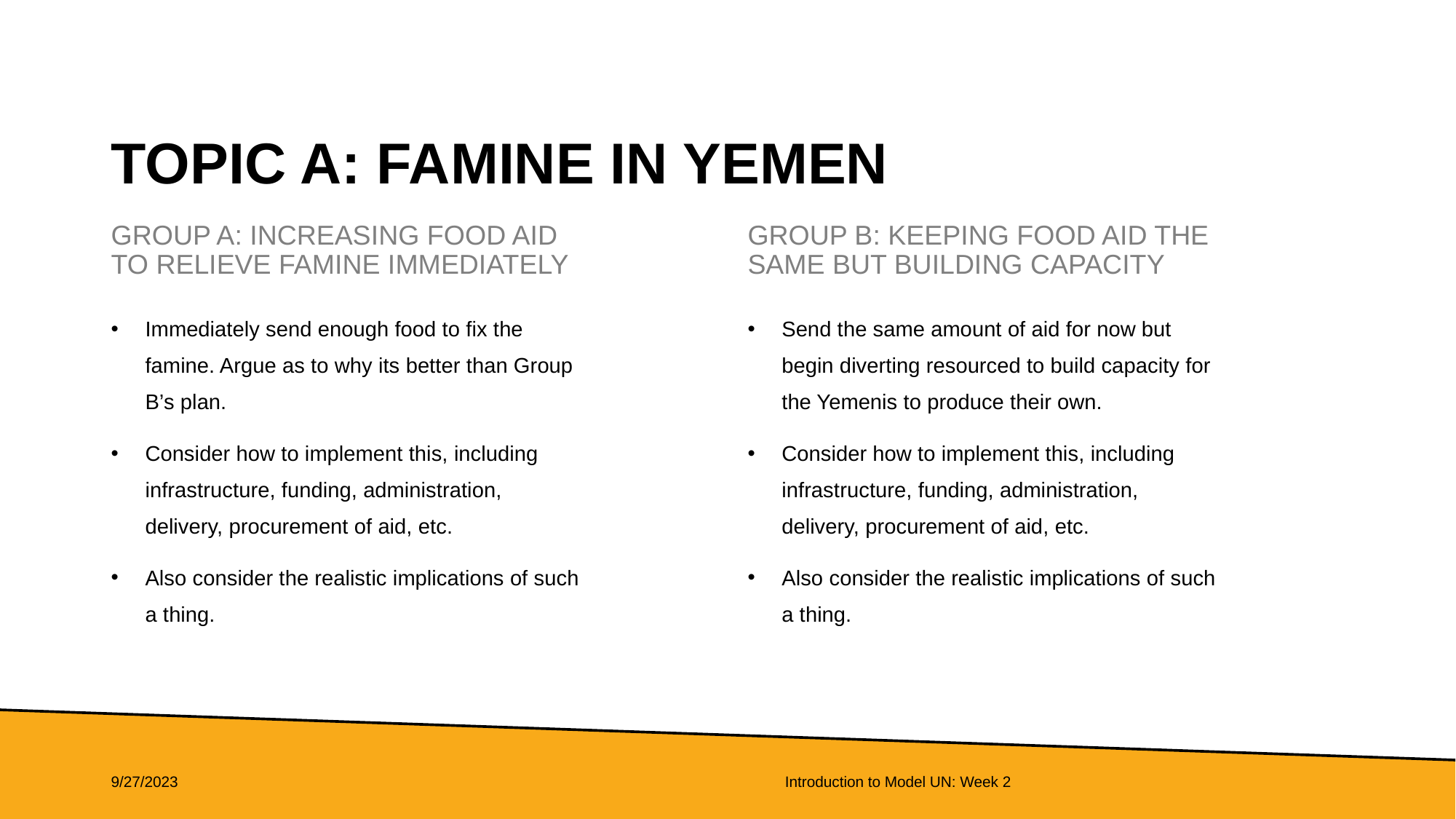

# Topic A: Famine in Yemen
Group a: Increasing Food aid to relieve Famine Immediately
Group B: Keeping food aid the same but building capacity
Immediately send enough food to fix the famine. Argue as to why its better than Group B’s plan.
Consider how to implement this, including infrastructure, funding, administration, delivery, procurement of aid, etc.
Also consider the realistic implications of such a thing.
Send the same amount of aid for now but begin diverting resourced to build capacity for the Yemenis to produce their own.
Consider how to implement this, including infrastructure, funding, administration, delivery, procurement of aid, etc.
Also consider the realistic implications of such a thing.
9/27/2023
Introduction to Model UN: Week 2